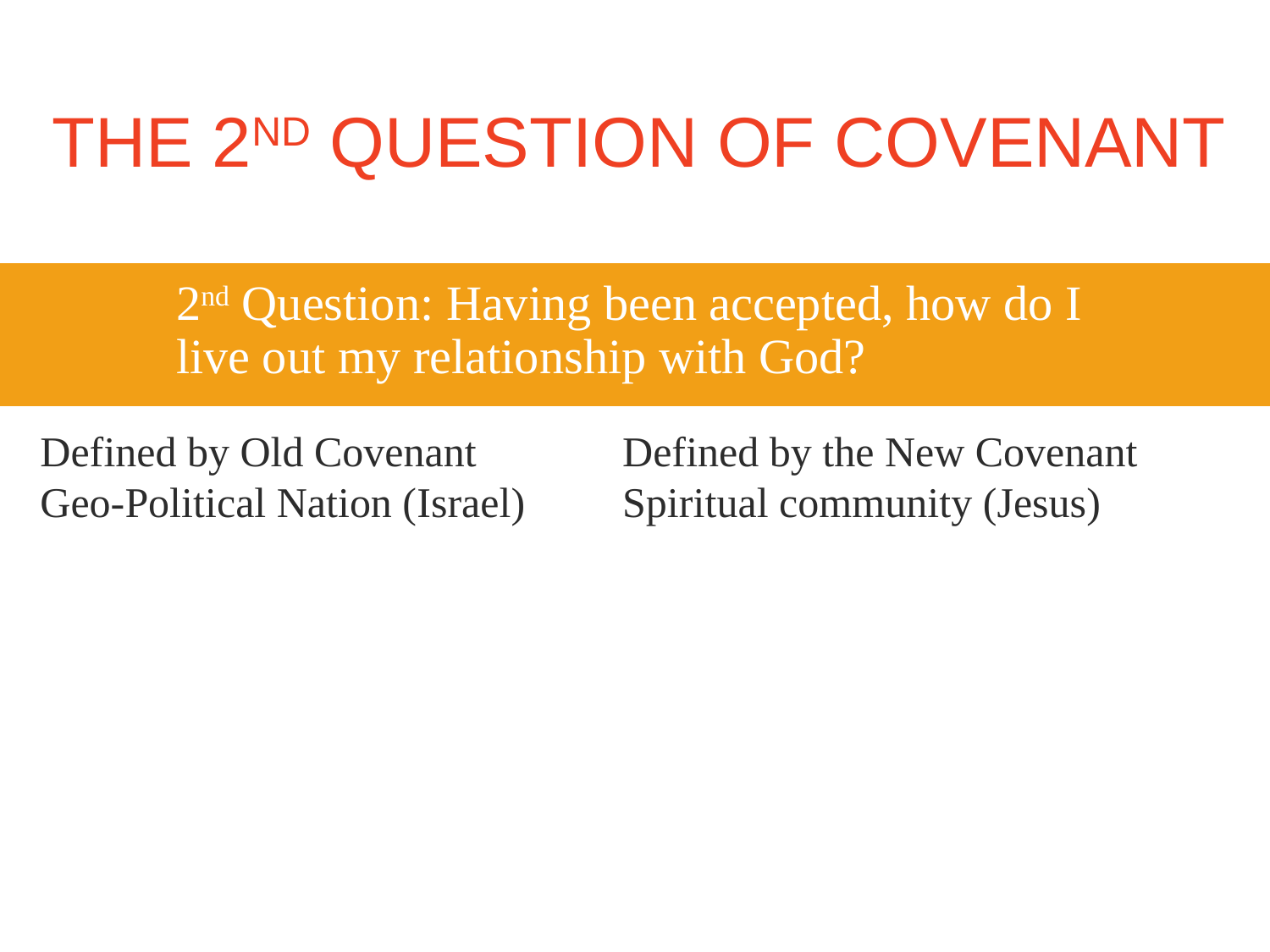

Defined by Old Covenant
Geo-Political Nation (Israel)

Defined by the New Covenant
Spiritual community (Jesus)